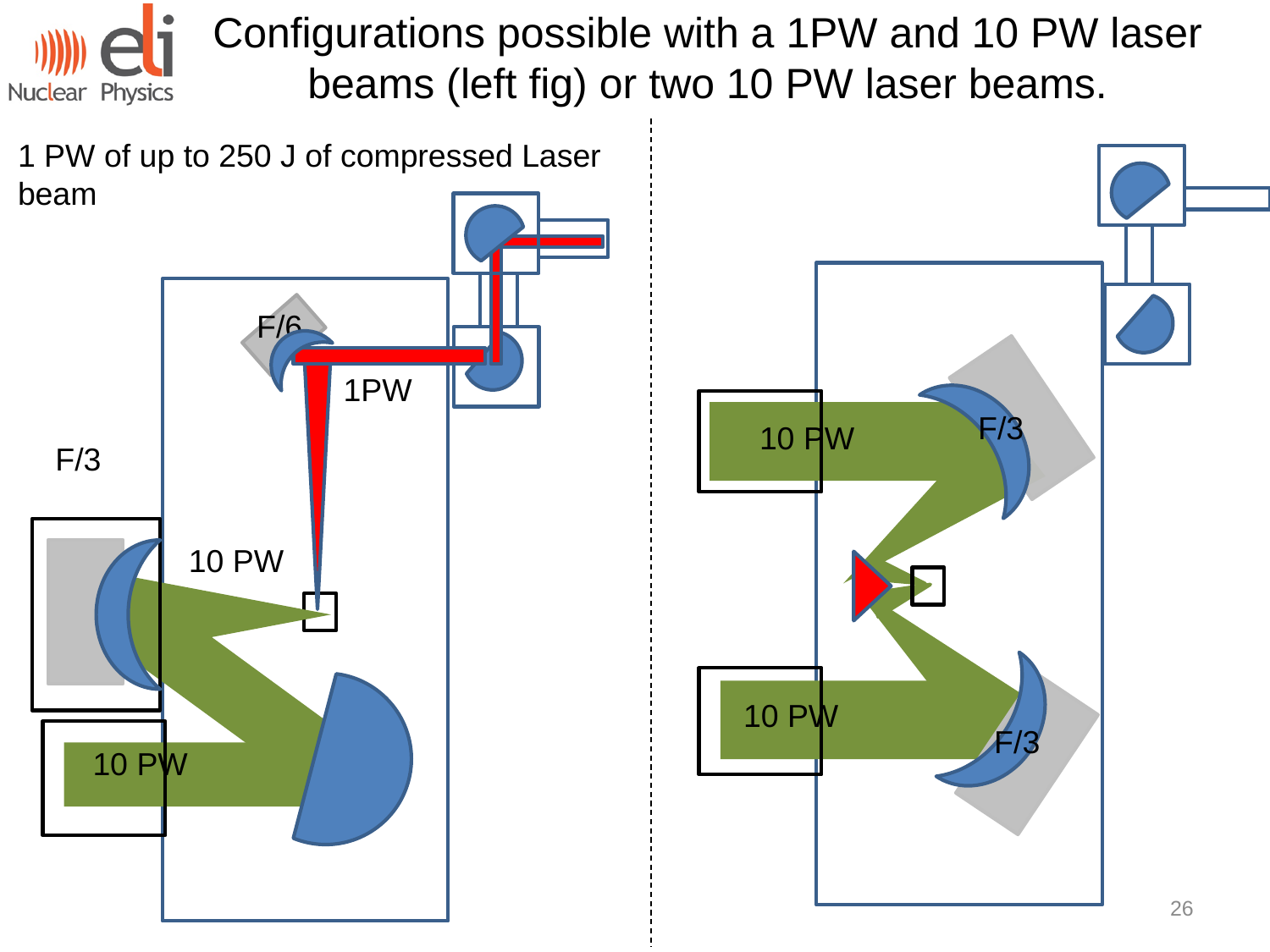

Configurations possible with a 1PW and 10 PW laser beams (left fig) or two 10 PW laser beams.
1 PW of up to 250 J of compressed Laser beam

F/6

1PW

F/3

10 PW
F/3
10 PW

10 PW
F/3
10 PW
26